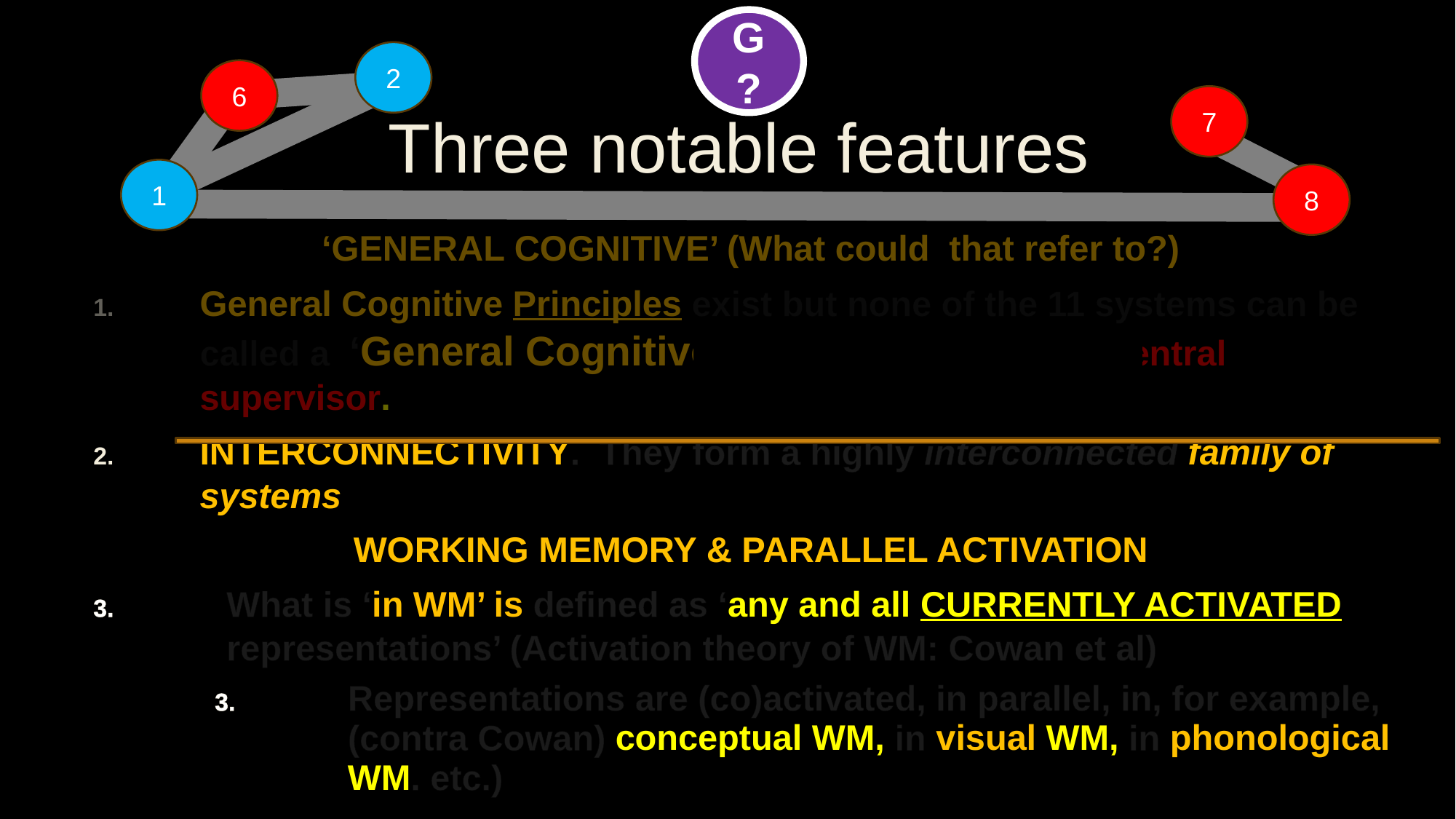

G?
2
6
# Three notable features
7

1
8

‘GENERAL COGNITIVE’ (What could  that refer to?)
General Cognitive Principles exist but none of the 11 systems can be called a  ‘General Cognitive System’.  There is no central supervisor.
INTERCONNECTIVITY.  They form a highly interconnected family of systems
WORKING MEMORY & PARALLEL ACTIVATION
What is ‘in WM’ is defined as ‘any and all CURRENTLY ACTIVATED representations’ (Activation theory of WM: Cowan et al)
Representations are (co)activated, in parallel, in, for example,(contra Cowan) conceptual WM, in visual WM, in phonological WM. etc.)